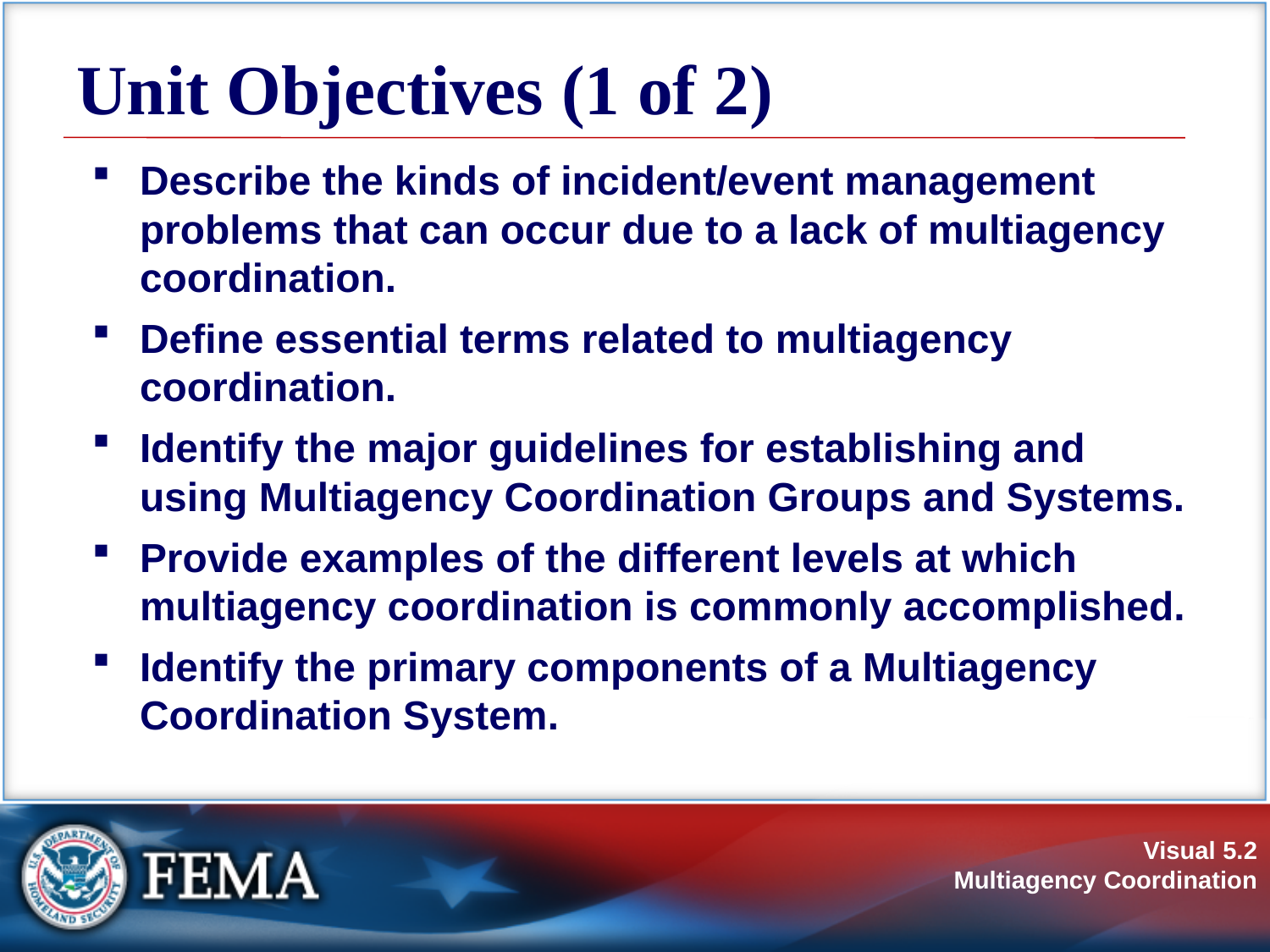

# Unit Objectives (1 of 2)
Describe the kinds of incident/event management problems that can occur due to a lack of multiagency coordination.
Define essential terms related to multiagency coordination.
Identify the major guidelines for establishing and using Multiagency Coordination Groups and Systems.
Provide examples of the different levels at which multiagency coordination is commonly accomplished.
Identify the primary components of a Multiagency Coordination System.